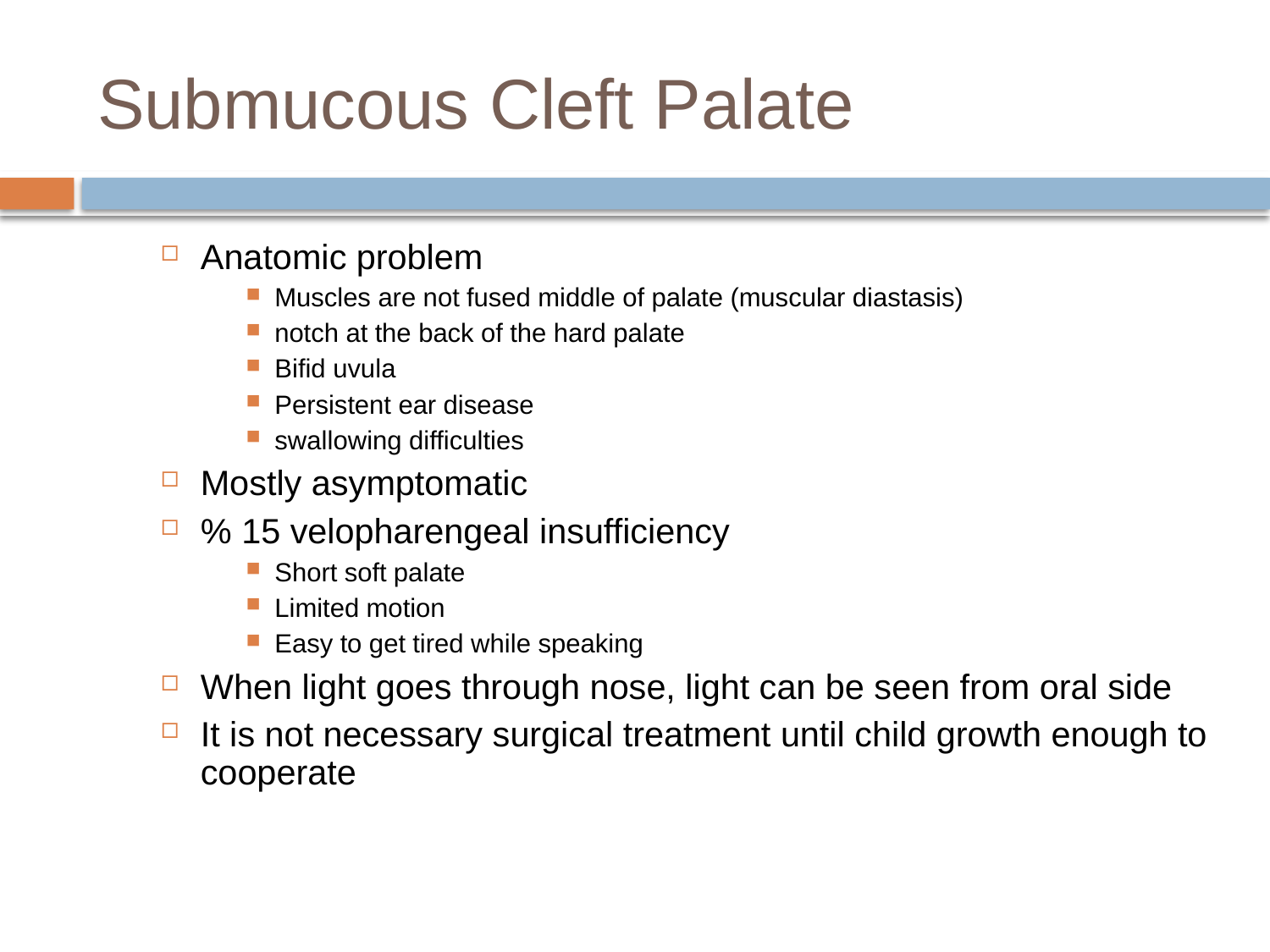

# Submucous Cleft Palate
Anatomic problem
Muscles are not fused middle of palate (muscular diastasis)
notch at the back of the hard palate
Bifid uvula
Persistent ear disease
swallowing difficulties
Mostly asymptomatic
% 15 velopharengeal insufficiency
Short soft palate
Limited motion
Easy to get tired while speaking
When light goes through nose, light can be seen from oral side
It is not necessary surgical treatment until child growth enough to cooperate